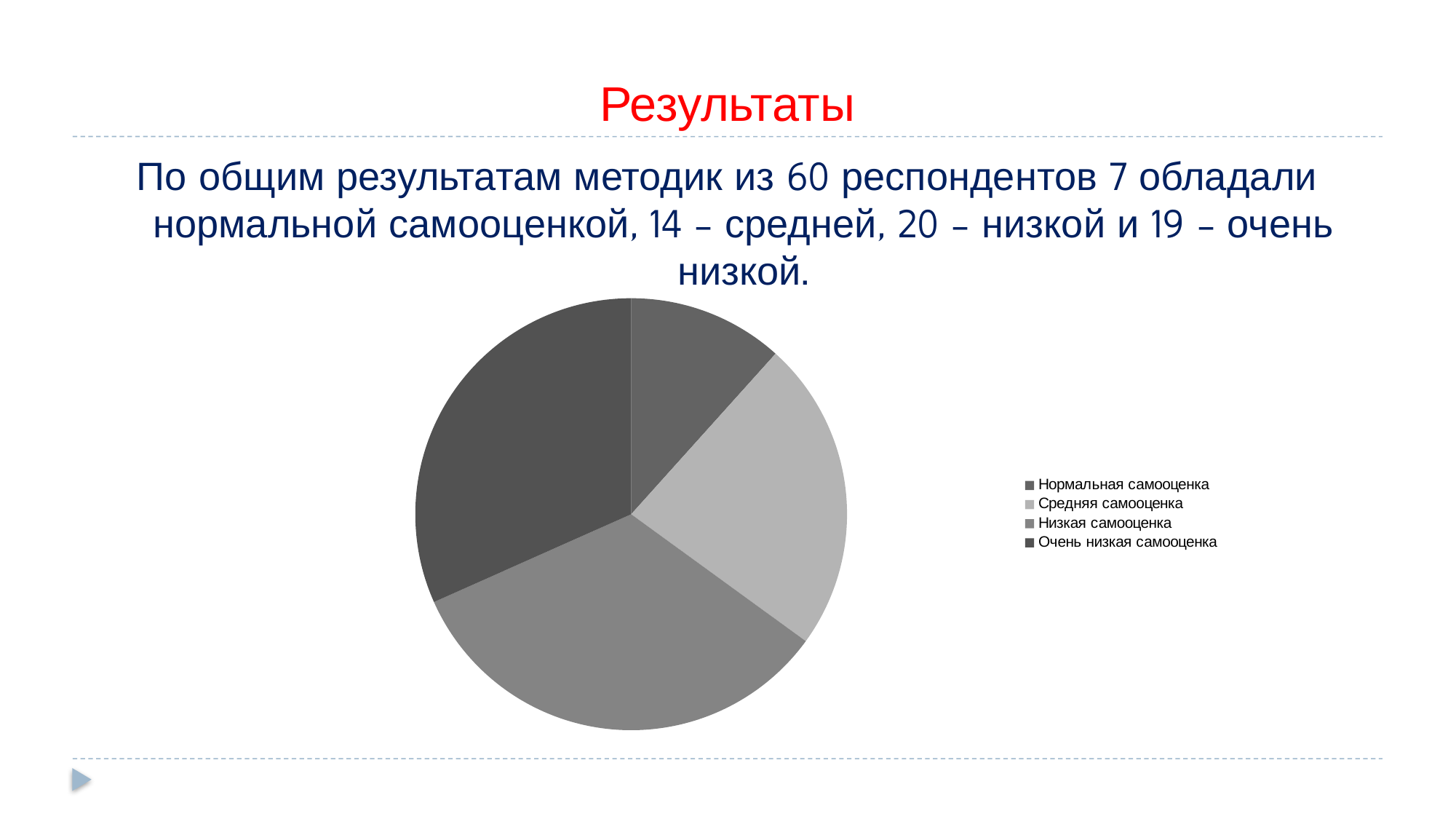

# Результаты
По общим результатам методик из 60 респондентов 7 обладали нормальной самооценкой, 14 – средней, 20 – низкой и 19 – очень низкой.

### Chart

| Category |  |
|---|---|
| Нормальная самооценка | 7.0 |
| Средняя самооценка | 14.0 |
| Низкая самооценка | 20.0 |
| Очень низкая самооценка | 19.0 |